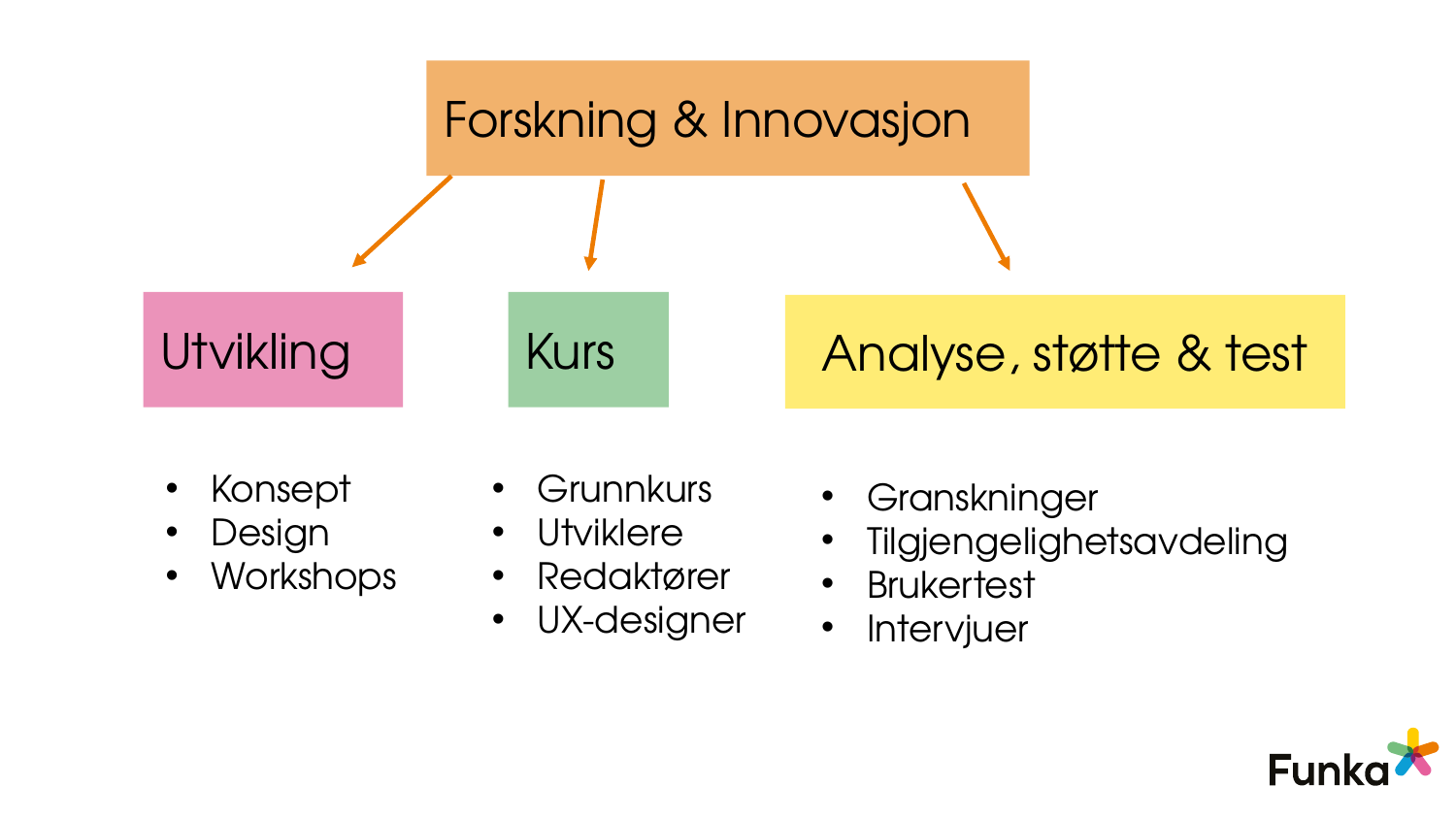

Forskning & Innovasjon
# Hva vi gjør
Utvikling
Kurs
Analyse, støtte & test
Konsept
Design
Workshops
Grunnkurs
Utviklere
Redaktører
UX-designer
Granskninger
Tilgjengelighetsavdeling
Brukertest
Intervjuer